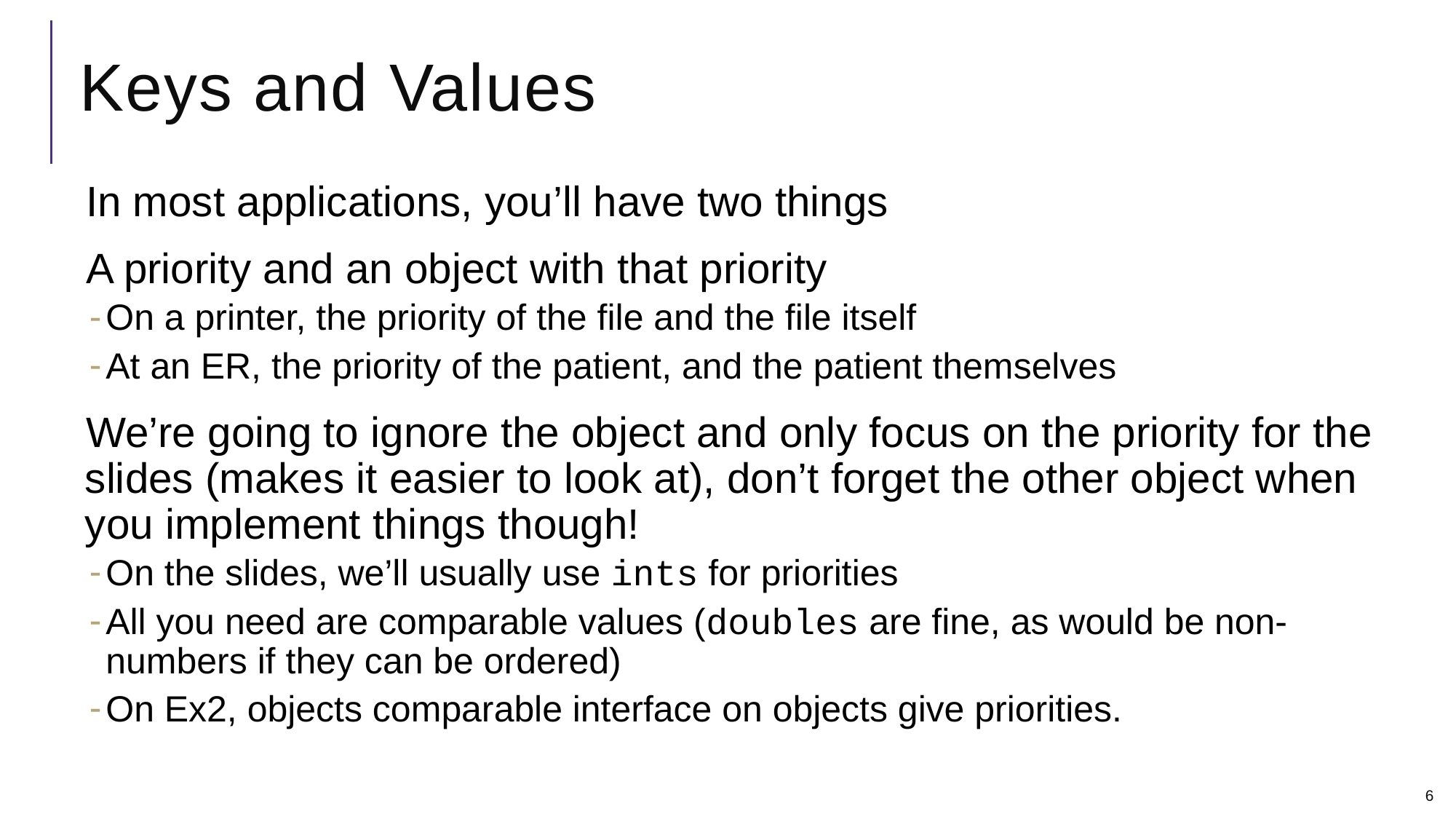

# Keys and Values
In most applications, you’ll have two things
A priority and an object with that priority
On a printer, the priority of the file and the file itself
At an ER, the priority of the patient, and the patient themselves
We’re going to ignore the object and only focus on the priority for the slides (makes it easier to look at), don’t forget the other object when you implement things though!
On the slides, we’ll usually use ints for priorities
All you need are comparable values (doubles are fine, as would be non-numbers if they can be ordered)
On Ex2, objects comparable interface on objects give priorities.
6